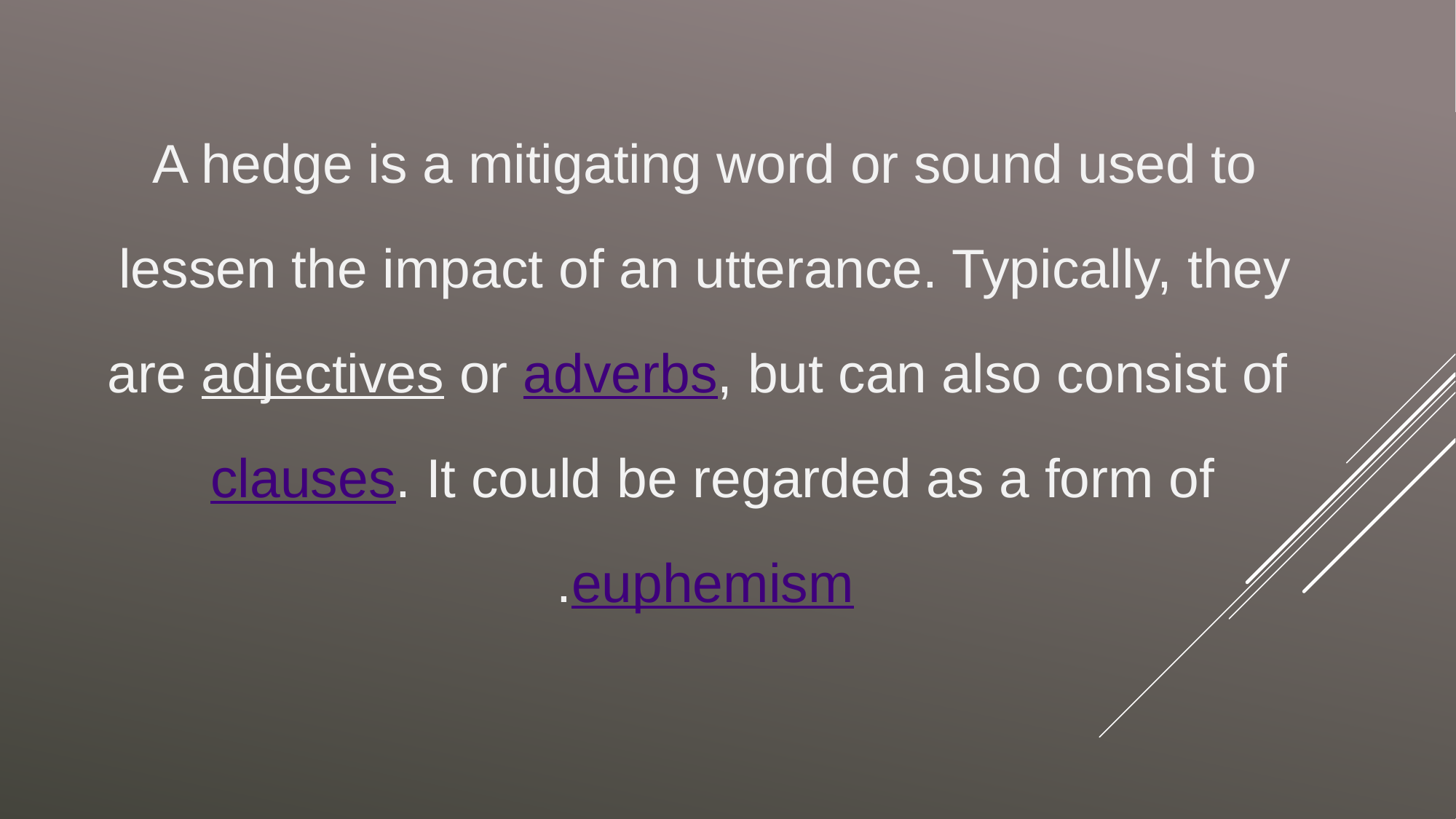

# A hedge is a mitigating word or sound used to lessen the impact of an utterance. Typically, they are adjectives or adverbs, but can also consist of clauses. It could be regarded as a form of euphemism.